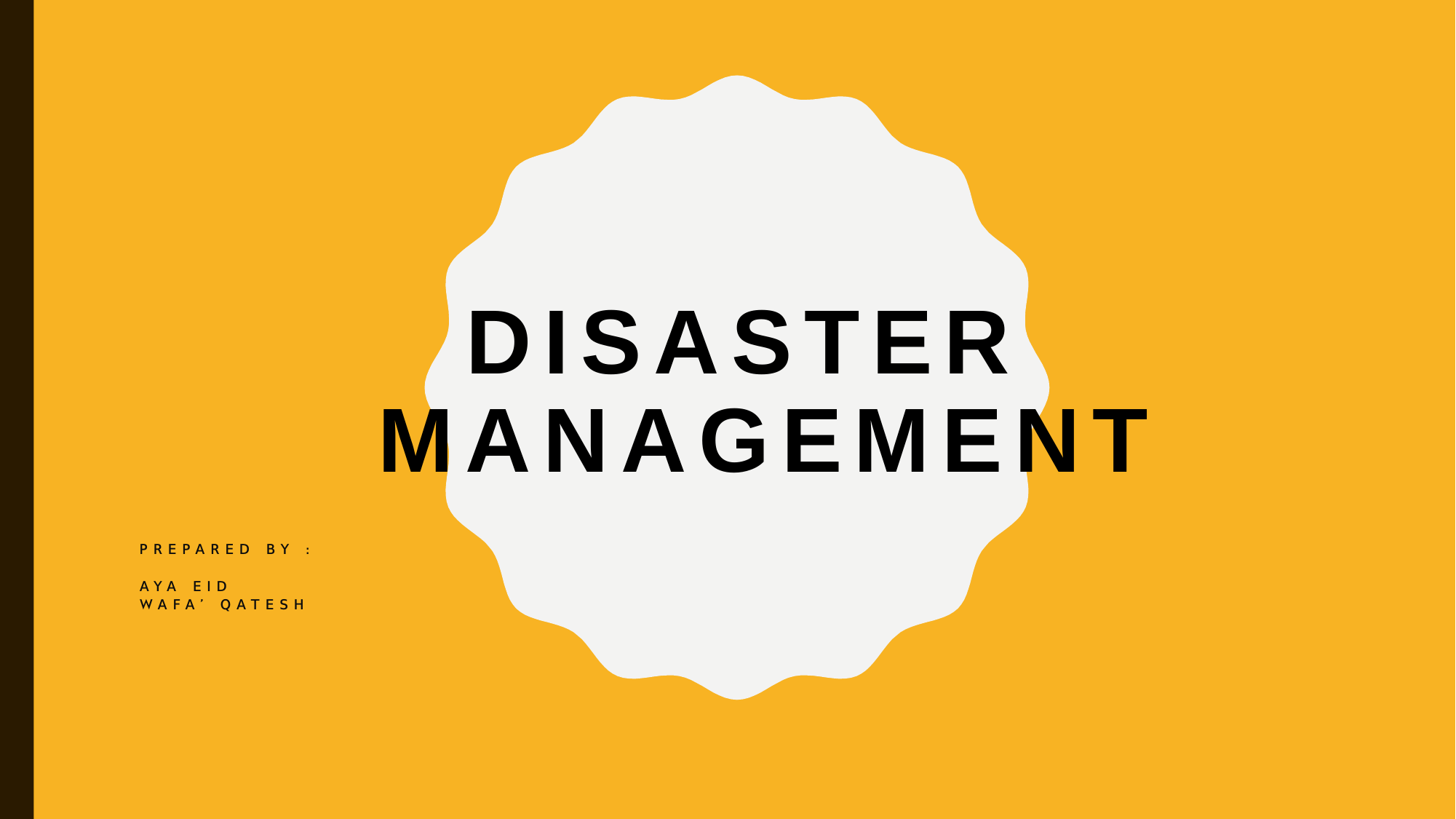

# Disaster management
Prepared by :

Aya Eid
Wafa’ qatesh